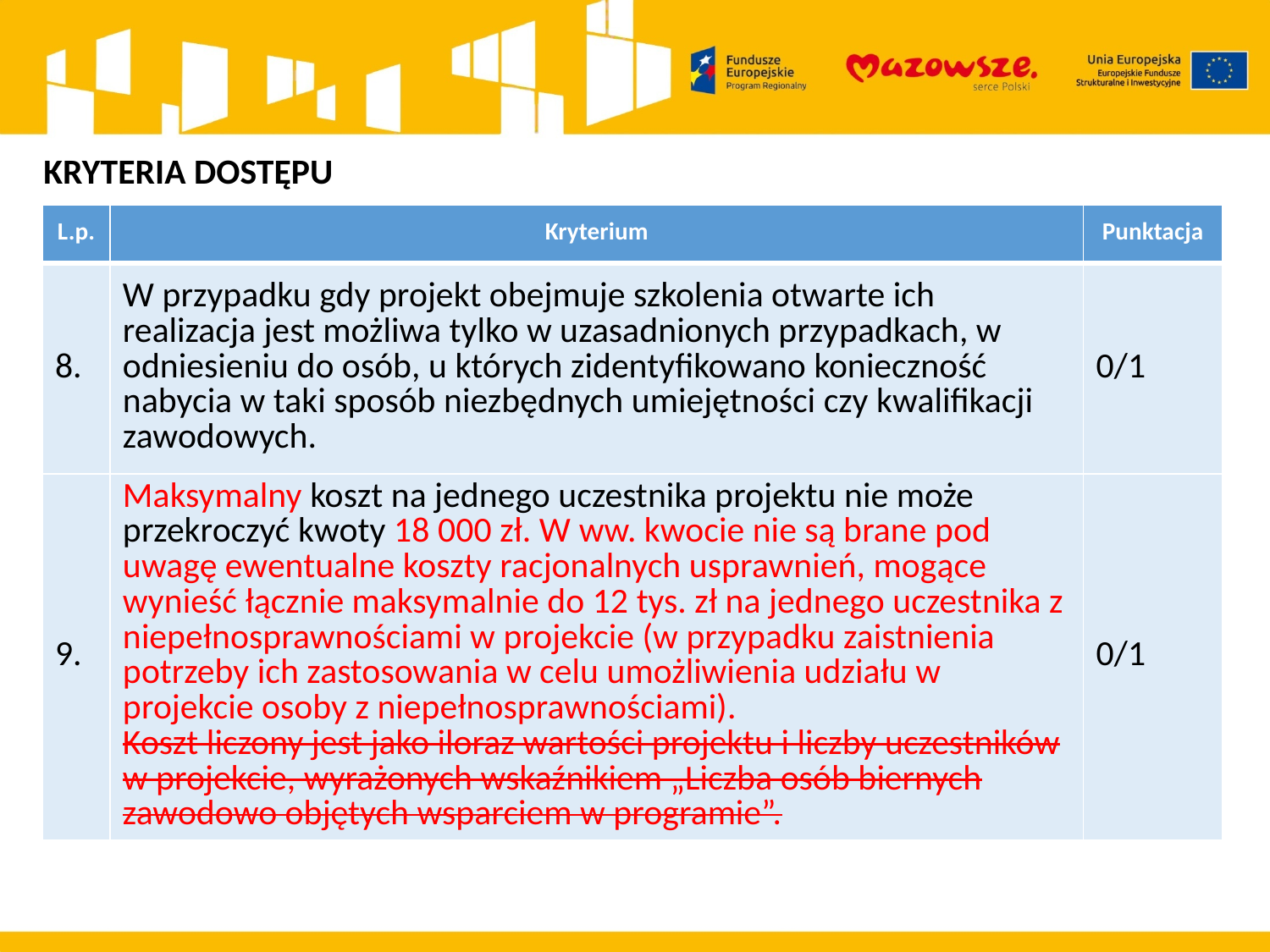

KRYTERIA DOSTĘPU
| L.p. | Kryterium | Punktacja |
| --- | --- | --- |
| 8. | W przypadku gdy projekt obejmuje szkolenia otwarte ich realizacja jest możliwa tylko w uzasadnionych przypadkach, w odniesieniu do osób, u których zidentyfikowano konieczność nabycia w taki sposób niezbędnych umiejętności czy kwalifikacji zawodowych. | 0/1 |
| 9. | Maksymalny koszt na jednego uczestnika projektu nie może przekroczyć kwoty 18 000 zł. W ww. kwocie nie są brane pod uwagę ewentualne koszty racjonalnych usprawnień, mogące wynieść łącznie maksymalnie do 12 tys. zł na jednego uczestnika z niepełnosprawnościami w projekcie (w przypadku zaistnienia potrzeby ich zastosowania w celu umożliwienia udziału w projekcie osoby z niepełnosprawnościami). Koszt liczony jest jako iloraz wartości projektu i liczby uczestników w projekcie, wyrażonych wskaźnikiem „Liczba osób biernych zawodowo objętych wsparciem w programie”. | 0/1 |